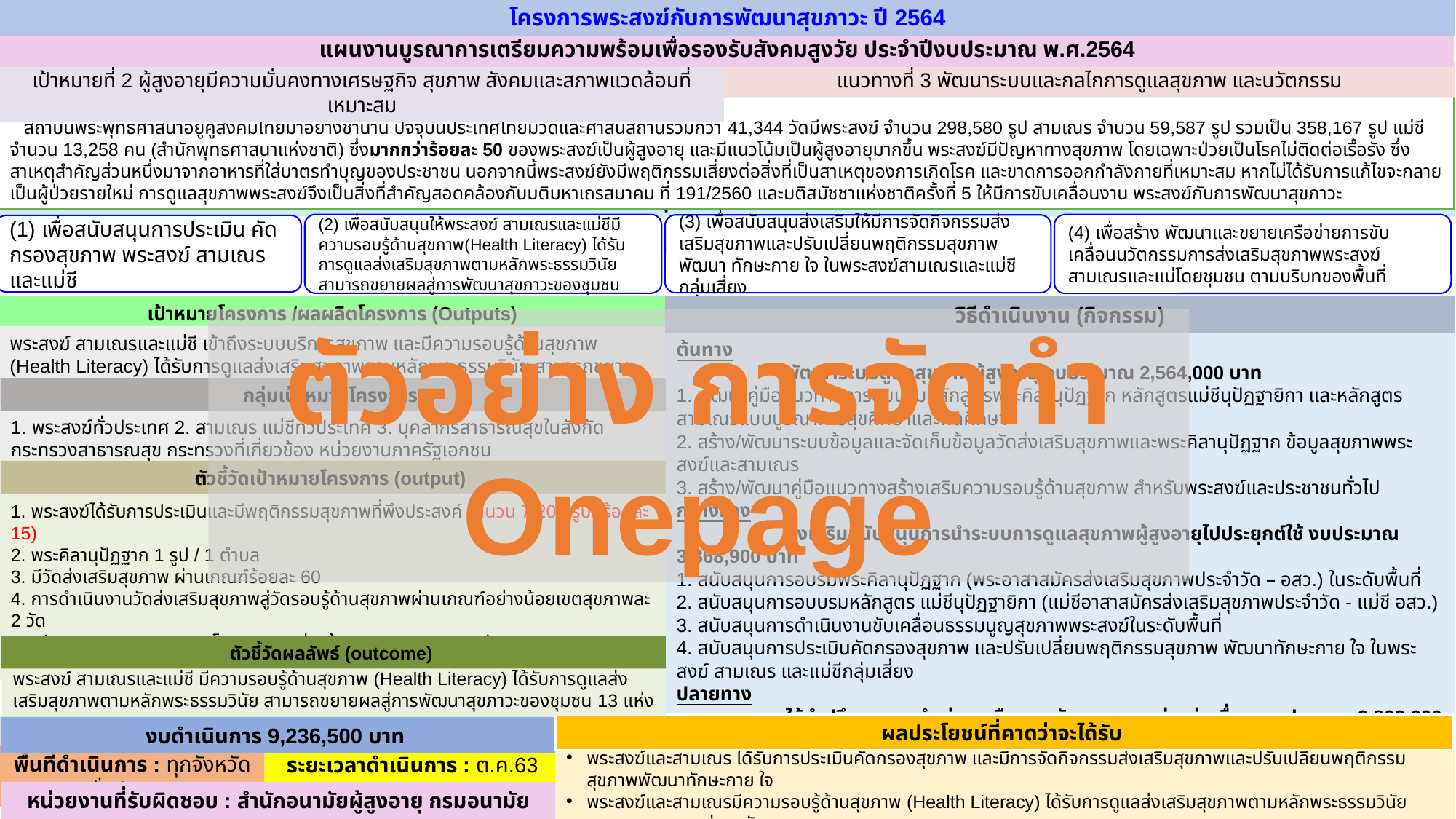

โครงการพระสงฆ์กับการพัฒนาสุขภาวะ ปี 2564
แผนงานบูรณาการเตรียมความพร้อมเพื่อรองรับสังคมสูงวัย ประจำปีงบประมาณ พ.ศ.2564
แนวทางที่ 3 พัฒนาระบบและกลไกการดูแลสุขภาพ และนวัตกรรม
เป้าหมายที่ 2 ผู้สูงอายุมีความมั่นคงทางเศรษฐกิจ สุขภาพ สังคมและสภาพแวดล้อมที่เหมาะสม
เหตุผลความจำเป็น
   สถาบันพระพุทธศาสนาอยู่คู่สังคมไทยมาอย่างช้านาน ปัจจุบันประเทศไทยมีวัดและศาสนสถานรวมกว่า 41,344 วัดมีพระสงฆ์ จำนวน 298,580 รูป สามเณร จำนวน 59,587 รูป รวมเป็น 358,167 รูป แม่ชี จำนวน 13,258 คน (สำนักพุทธศาสนาแห่งชาติ) ซึ่งมากกว่าร้อยละ 50 ของพระสงฆ์เป็นผู้สูงอายุ และมีแนวโน้มเป็นผู้สูงอายุมากขึ้น พระสงฆ์มีปัญหาทางสุขภาพ โดยเฉพาะป่วยเป็นโรคไม่ติดต่อเรื้อรัง ซึ่งสาเหตุสำคัญส่วนหนึ่งมาจากอาหารที่ใส่บาตรทำบุญของประชาชน นอกจากนี้พระสงฆ์ยังมีพฤติกรรมเสี่ยงต่อสิ่งที่เป็นสาเหตุของการเกิดโรค และขาดการออกกำลังกายที่เหมาะสม หากไม่ได้รับการแก้ไขจะกลายเป็นผู้ป่วยรายใหม่ การดูแลสุขภาพพระสงฆ์จึงเป็นสิ่งที่สำคัญสอดคล้องกับมติมหาเถรสมาคม ที่ 191/2560 และมติสมัชชาแห่งชาติครั้งที่ 5 ให้มีการขับเคลื่อนงาน พระสงฆ์กับการพัฒนาสุขภาวะ
วัตถุประสงค์โครงการ
(2) เพื่อสนับสนุนให้พระสงฆ์ สามเณรและแม่ชีมีความรอบรู้ด้านสุขภาพ(Health Literacy) ได้รับการดูแลส่งเสริมสุขภาพตามหลักพระธรรมวินัย สามารถขยายผลสู่การพัฒนาสุขภาวะของชุมชน
(4) เพื่อสร้าง พัฒนาและขยายเครือข่ายการขับเคลื่อนนวัตกรรมการส่งเสริมสุขภาพพระสงฆ์ สามเณรและแม่โดยชุมชน ตามบริบทของพื้นที่
(3) เพื่อสนับสนุนส่งเสริมให้มีการจัดกิจกรรมส่งเสริมสุขภาพและปรับเปลี่ยนพฤติกรรมสุขภาพ พัฒนา ทักษะกาย ใจ ในพระสงฆ์สามเณรและแม่ชีกลุ่มเสี่ยง
(1) เพื่อสนับสนุนการประเมิน คัดกรองสุขภาพ พระสงฆ์ สามเณร และแม่ชี
เป้าหมายโครงการ /ผลผลิตโครงการ (Outputs)
พระสงฆ์ สามเณรและแม่ชี เข้าถึงระบบบริการสุขภาพ และมีความรอบรู้ด้านสุขภาพ (Health Literacy) ได้รับการดูแลส่งเสริมสุขภาพตามหลักพระธรรมวินัย สามารถขยายผลสู่การพัฒนาสุขภาวะของชุมชน
วิธีดำเนินงาน (กิจกรรม)
ต้นทาง
	พัฒนาระบบดูแลสุขภาพผู้สูงอายุ งบประมาณ 2,564,000 บาท
1. พัฒนาคู่มือแนวทางการอบบรมหลักสูตรพระคิลานุปัฏฐาก หลักสูตรแม่ชีนุปัฏฐายิกา และหลักสูตรสามเณรแบบบูรณาการสุขศึกษาและพลศึกษา
2. สร้าง/พัฒนาระบบข้อมูลและจัดเก็บข้อมูลวัดส่งเสริมสุขภาพและพระคิลานุปัฏฐาก ข้อมูลสุขภาพพระสงฆ์และสามเณร
3. สร้าง/พัฒนาคู่มือแนวทางสร้างเสริมความรอบรู้ด้านสุขภาพ สำหรับพระสงฆ์และประชาชนทั่วไป
กลางทาง
	ส่งเสริมสนับสนุนการนำระบบการดูแลสุขภาพผู้สูงอายุไปประยุกต์ใช้ งบประมาณ 3,868,900 บาท
1. สนับสนุนการอบรมพระคิลานุปัฏฐาก (พระอาสาสมัครส่งเสริมสุขภาพประจำวัด – อสว.) ในระดับพื้นที่
2. สนับสนุนการอบบรมหลักสูตร แม่ชีนุปัฏฐายิกา (แม่ชีอาสาสมัครส่งเสริมสุขภาพประจำวัด - แม่ชี อสว.)
3. สนับสนุนการดำเนินงานขับเคลื่อนธรรมนูญสุขภาพพระสงฆ์ในระดับพื้นที่
4. สนับสนุนการประเมินคัดกรองสุขภาพ และปรับเปลี่ยนพฤติกรรมสุขภาพ พัฒนาทักษะกาย ใจ ในพระสงฆ์ สามเณร และแม่ชีกลุ่มเสี่ยง
ปลายทาง
	ให้คำปรึกษา แนะนำ ช่วยเหลือ และพัฒนาระบบอย่างต่อเนื่อง  งบประมาณ 2,803,600 บาท
1. สนับสนุนการประเมินวัดส่งเสริมสุขภาพสู่วัดรอบรู้ด้านสุขภาพ (Health Literate Temple)
2. Monitoring & Evaluation (เยี่ยมเสริมพลังการดำเนินงานพระสงฆ์กับการพัฒนาสุขภาวะ วัดรอบรู้ด้านสุขภาพ และพระคิลานุปัฏฐาก)
3. จัดเวทีสร้างการเรียนรู้ เผยแพร่นวัตกรรมพื้นที่ ที่มีการดำเนินงาน“พระสงฆ์กับการพัฒนาสุขภาวะ”ที่ดี (Bright Spot) เพื่อการขยายผล
ตัวอย่าง การจัดทำ Onepage
กลุ่มเป้าหมายโครงการ
1. พระสงฆ์ทั่วประเทศ 2. สามเณร แม่ชีทั่วประเทศ 3. บุคลากรสาธารณสุขในสังกัดกระทรวงสาธารณสุข กระทรวงที่เกี่ยวข้อง หน่วยงานภาครัฐเอกชน
ตัวชี้วัดเป้าหมายโครงการ (output)
1. พระสงฆ์ได้รับการประเมินและมีพฤติกรรมสุขภาพที่พึงประสงค์ จำนวน 7,200 รูป (ร้อยละ 15)
2. พระคิลานุปัฏฐาก 1 รูป / 1 ตำบล
3. มีวัดส่งเสริมสุขภาพ ผ่านเกณฑ์ร้อยละ 60
4. การดำเนินงานวัดส่งเสริมสุขภาพสู่วัดรอบรู้ด้านสุขภาพผ่านเกณฑ์อย่างน้อยเขตสุขภาพละ 2 วัด
5. นวัตกรรมการดูแลสุขภาพโดยชุมชน อย่างน้อยเขตสุขภาพละ 1 นวัตกรรม
6. พระคิลานุปัฏฐากต้นแบบ (อย่างน้อยเขตสุขภาพละ 1 รูป) 13 รูป
ตัวชี้วัดผลลัพธ์ (outcome)
พระสงฆ์ สามเณรและแม่ชี มีความรอบรู้ด้านสุขภาพ (Health Literacy) ได้รับการดูแลส่งเสริมสุขภาพตามหลักพระธรรมวินัย สามารถขยายผลสู่การพัฒนาสุขภาวะของชุมชน 13 แห่ง
ผลประโยชน์ที่คาดว่าจะได้รับ
พระสงฆ์และสามเณร ได้รับการประเมินคัดกรองสุขภาพ และมีการจัดกิจกรรมส่งเสริมสุขภาพและปรับเปลี่ยนพฤติกรรมสุขภาพพัฒนาทักษะกาย ใจ
พระสงฆ์และสามเณรมีความรอบรู้ด้านสุขภาพ (Health Literacy) ได้รับการดูแลส่งเสริมสุขภาพตามหลักพระธรรมวินัย สามารถขยายผลสู่การพัฒนาสุขภาวะของชุมชน
มีขยายเครือข่ายการขับเคลื่อนนวัตกรรมการส่งเสริมสุขภาพพระสงฆ์ สามเณร และแม่ชี โดยชุมชน ตามบริบทของพื้นที่
งบดำเนินการ 9,236,500 บาท
พื้นที่ดำเนินการ : ทุกจังหวัดทั่วประเทศ
 ระยะเวลาดำเนินการ : ต.ค.63 – ก.ย.64
หน่วยงานที่รับผิดชอบ : สำนักอนามัยผู้สูงอายุ กรมอนามัย กระทรวงสาธรณสุข